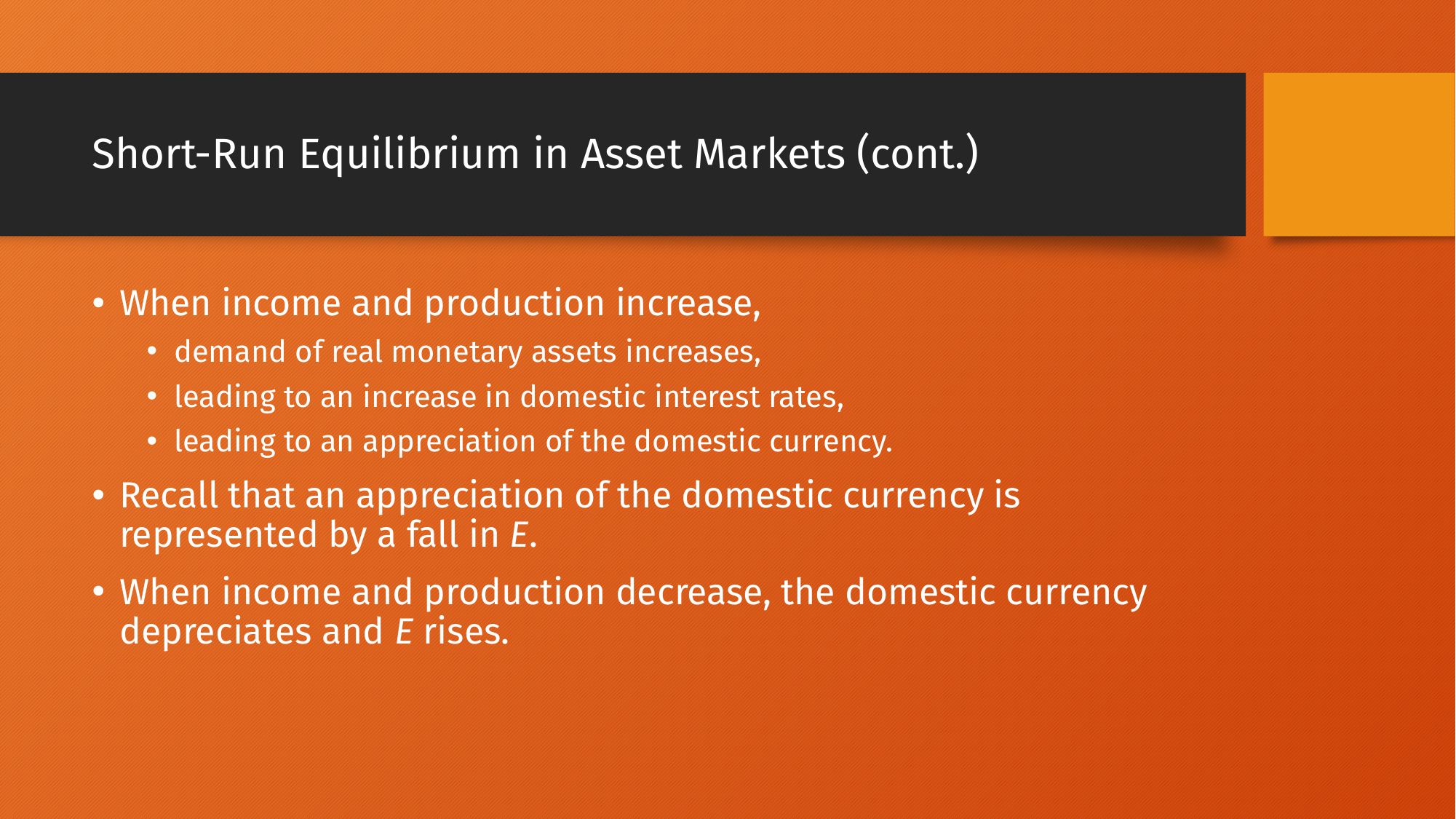

# Short-Run Equilibrium in Asset Markets (cont.)
When income and production increase,
demand of real monetary assets increases,
leading to an increase in domestic interest rates,
leading to an appreciation of the domestic currency.
Recall that an appreciation of the domestic currency is represented by a fall in E.
When income and production decrease, the domestic currency depreciates and E rises.